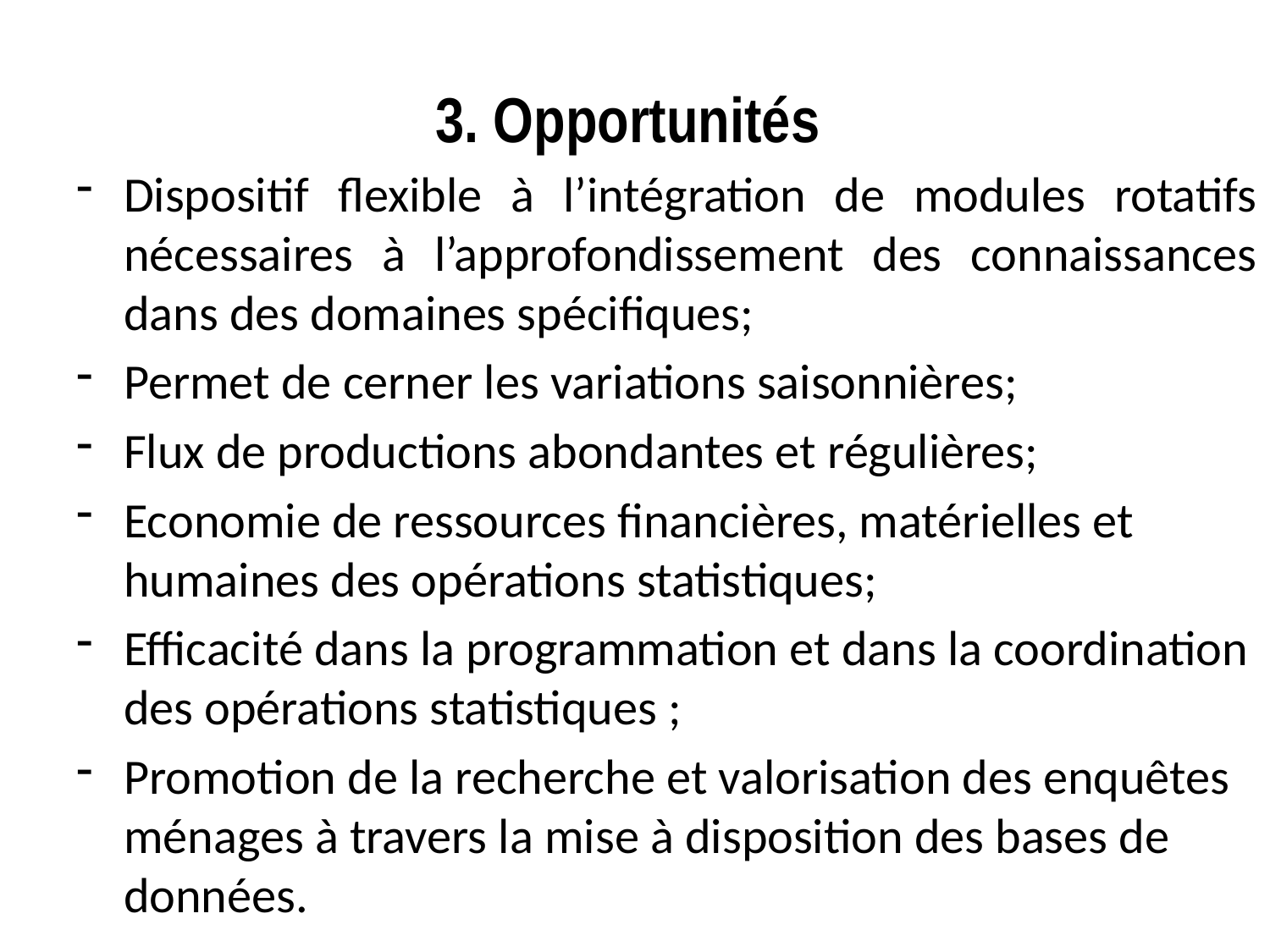

# 3. Opportunités
Dispositif flexible à l’intégration de modules rotatifs nécessaires à l’approfondissement des connaissances dans des domaines spécifiques;
Permet de cerner les variations saisonnières;
Flux de productions abondantes et régulières;
Economie de ressources financières, matérielles et humaines des opérations statistiques;
Efficacité dans la programmation et dans la coordination des opérations statistiques ;
Promotion de la recherche et valorisation des enquêtes ménages à travers la mise à disposition des bases de données.